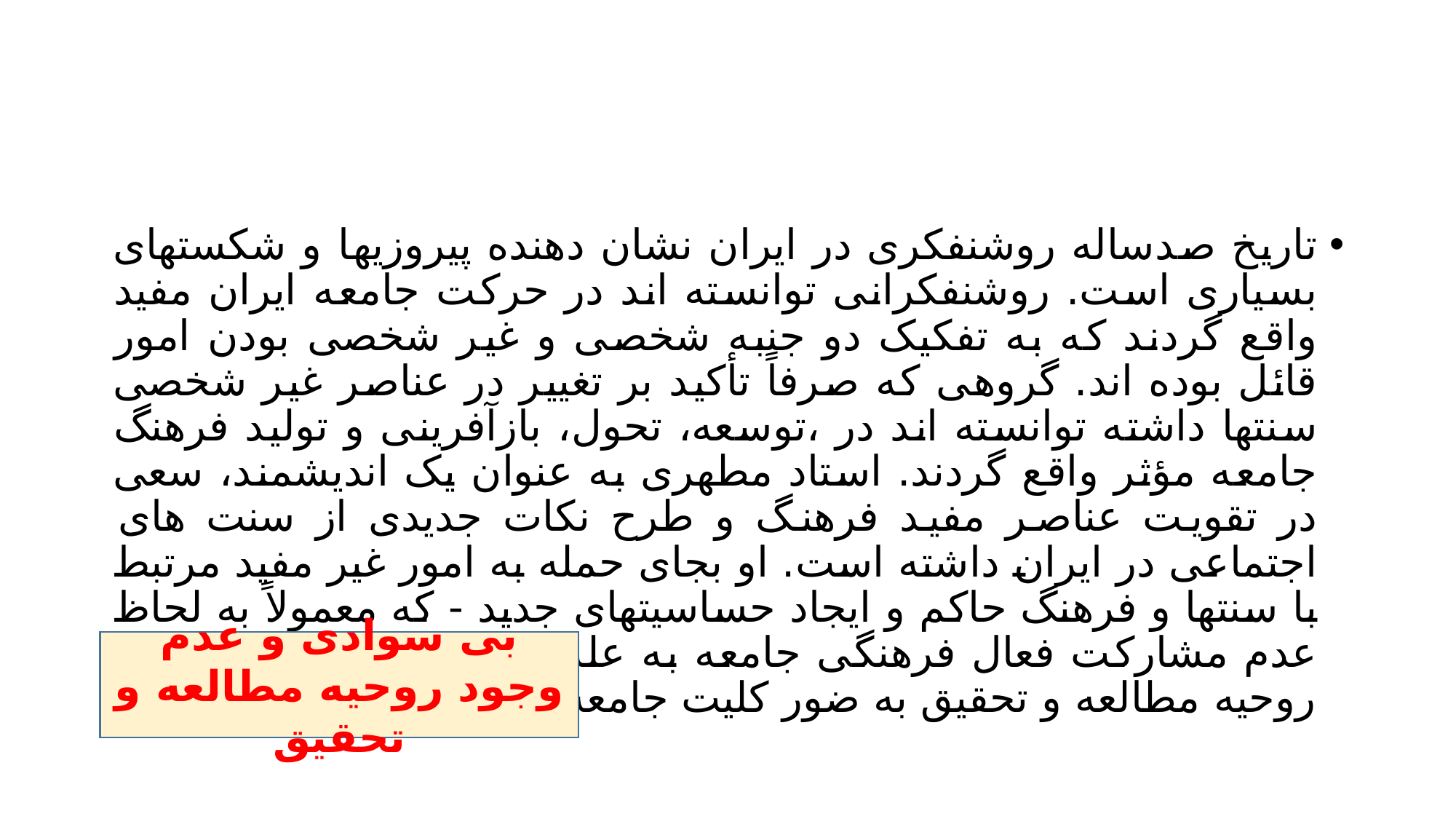

#
تاریخ صدساله روشنفکری در ایران نشان دهنده پیروزیها و شکستهای بسیاری است. روشنفکرانی توانسته اند در حرکت جامعه ایران مفید واقع گردند که به تفکیک دو جنبه شخصی و غیر شخصی بودن امور قائل بوده اند. گروهی که صرفاً تأکید بر تغییر در عناصر غیر شخصی سنتها داشته توانسته اند در ،توسعه، تحول، بازآفرینی و تولید فرهنگ جامعه مؤثر واقع گردند. استاد مطهری به عنوان یک اندیشمند، سعی در تقویت عناصر مفید فرهنگ و طرح نکات جدیدی از سنت های اجتماعی در ایران داشته است. او بجای حمله به امور غیر مفید مرتبط با سنتها و فرهنگ حاکم و ایجاد حساسیتهای جدید - که معمولاً به لحاظ عدم مشارکت فعال فرهنگی جامعه به علت بی سوادی و عدم وجود روحیه مطالعه و تحقیق به ضور کلیت جامعه میتواند منجر گردد .
بی سوادی و عدم وجود روحیه مطالعه و تحقیق